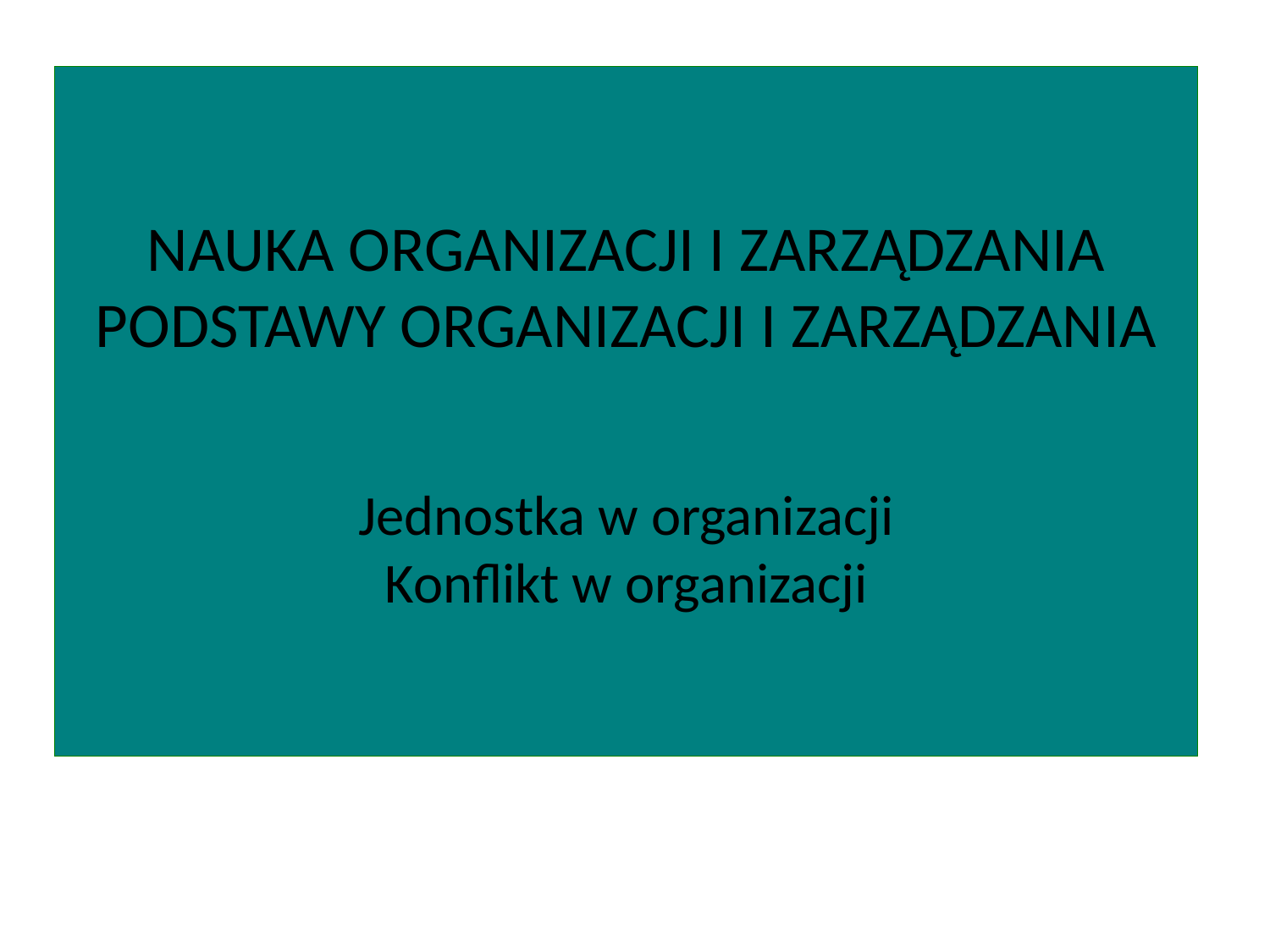

NAUKA ORGANIZACJI I ZARZĄDZANIA
PODSTAWY ORGANIZACJI I ZARZĄDZANIA

Jednostka w organizacji
Konflikt w organizacji